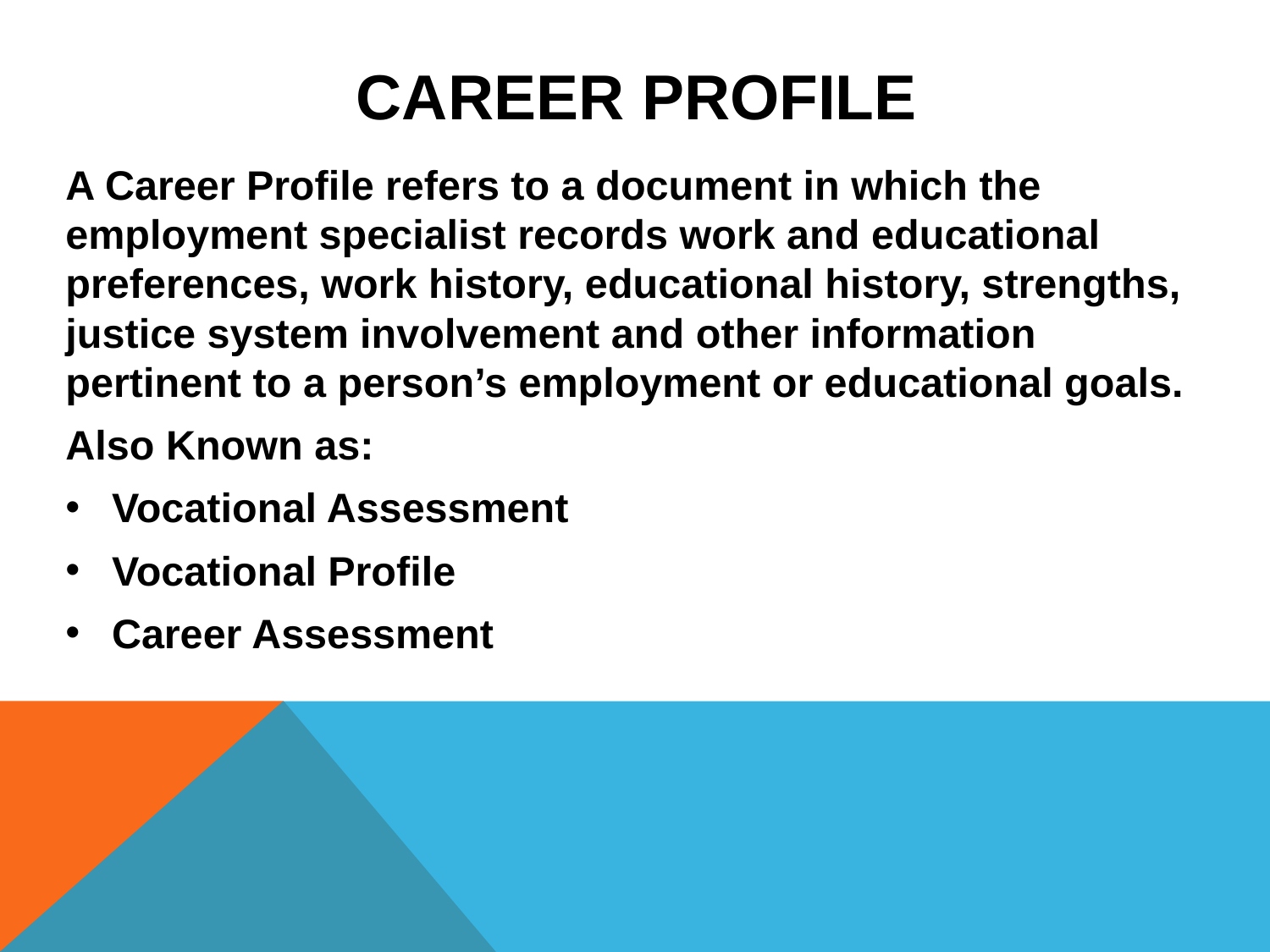

# Career profile
A Career Profile refers to a document in which the employment specialist records work and educational preferences, work history, educational history, strengths, justice system involvement and other information pertinent to a person’s employment or educational goals.
Also Known as:
Vocational Assessment
Vocational Profile
Career Assessment